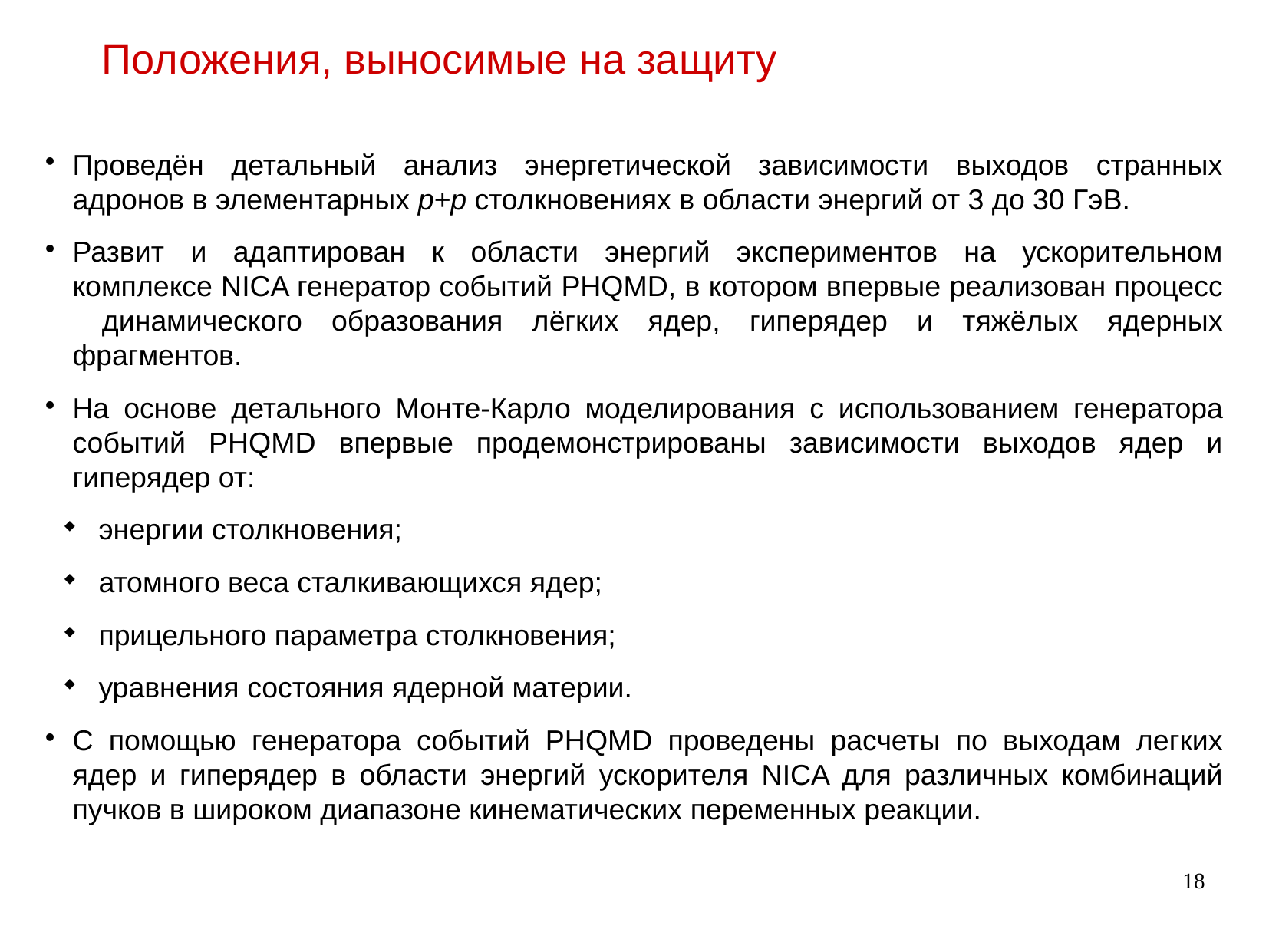

Положения, выносимые на защиту
Проведён детальный анализ энергетической зависимости выходов странных адронов в элементарных p+p столкновениях в области энергий от 3 до 30 ГэВ.
Развит и адаптирован к области энергий экспериментов на ускорительном комплексе NICA генератор событий PHQMD, в котором впервые реализован процесс  динамического образования лёгких ядер, гиперядер и тяжёлых ядерных фрагментов.
На основе детального Монте-Карло моделирования с использованием генератора событий PHQMD впервые продемонстрированы зависимости выходов ядер и гиперядер от:
 энергии столкновения;
 атомного веса сталкивающихся ядер;
 прицельного параметра столкновения;
 уравнения состояния ядерной материи.
С помощью генератора событий PHQMD проведены расчеты по выходам легких ядер и гиперядер в области энергий ускорителя NICA для различных комбинаций пучков в широком диапазоне кинематических переменных реакции.
18